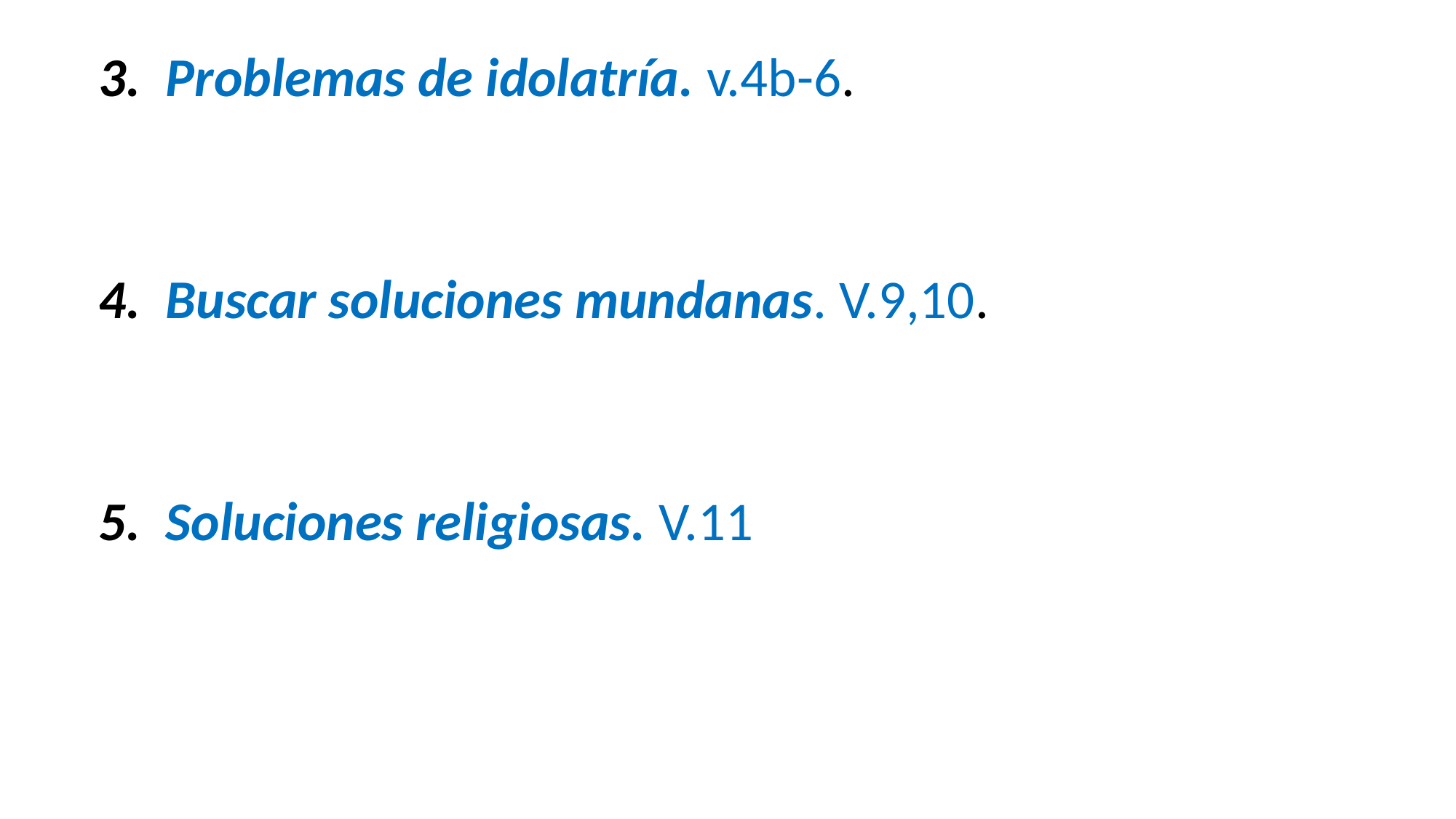

3.  Problemas de idolatría. v.4b-6.

4.  Buscar soluciones mundanas. V.9,10.

5.  Soluciones religiosas. V.11
#